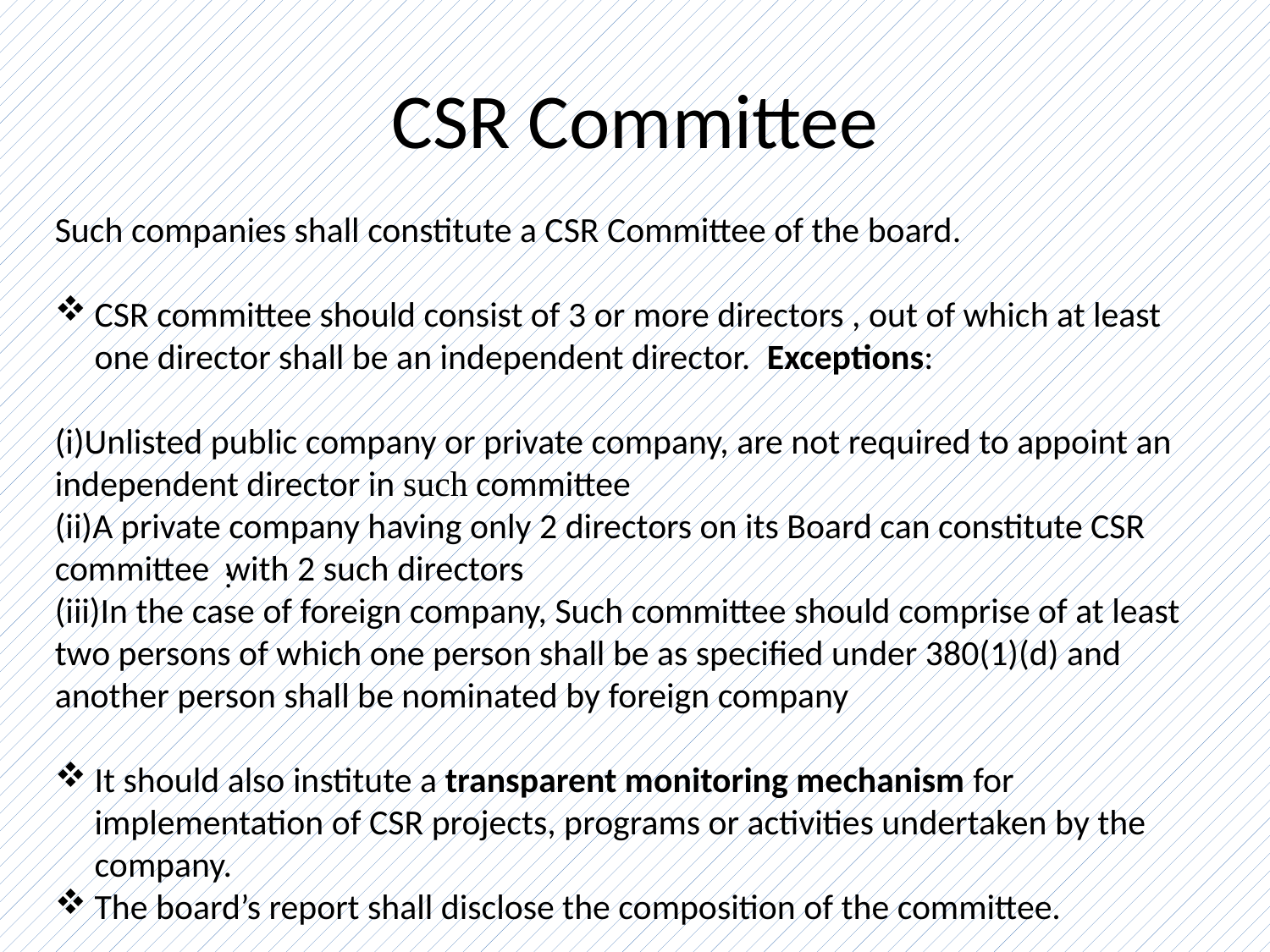

# CSR Committee
Such companies shall constitute a CSR Committee of the board.

CSR committee should consist of 3 or more directors , out of which at least one director shall be an independent director.  Exceptions:

(i)Unlisted public company or private company, are not required to appoint an independent director in such committee
(ii)A private company having only 2 directors on its Board can constitute CSR committee  with 2 such directors
(iii)In the case of foreign company, Such committee should comprise of at least two persons of which one person shall be as specified under 380(1)(d) and another person shall be nominated by foreign company

It should also institute a transparent monitoring mechanism for implementation of CSR projects, programs or activities undertaken by the company.
The board’s report shall disclose the composition of the committee.

: